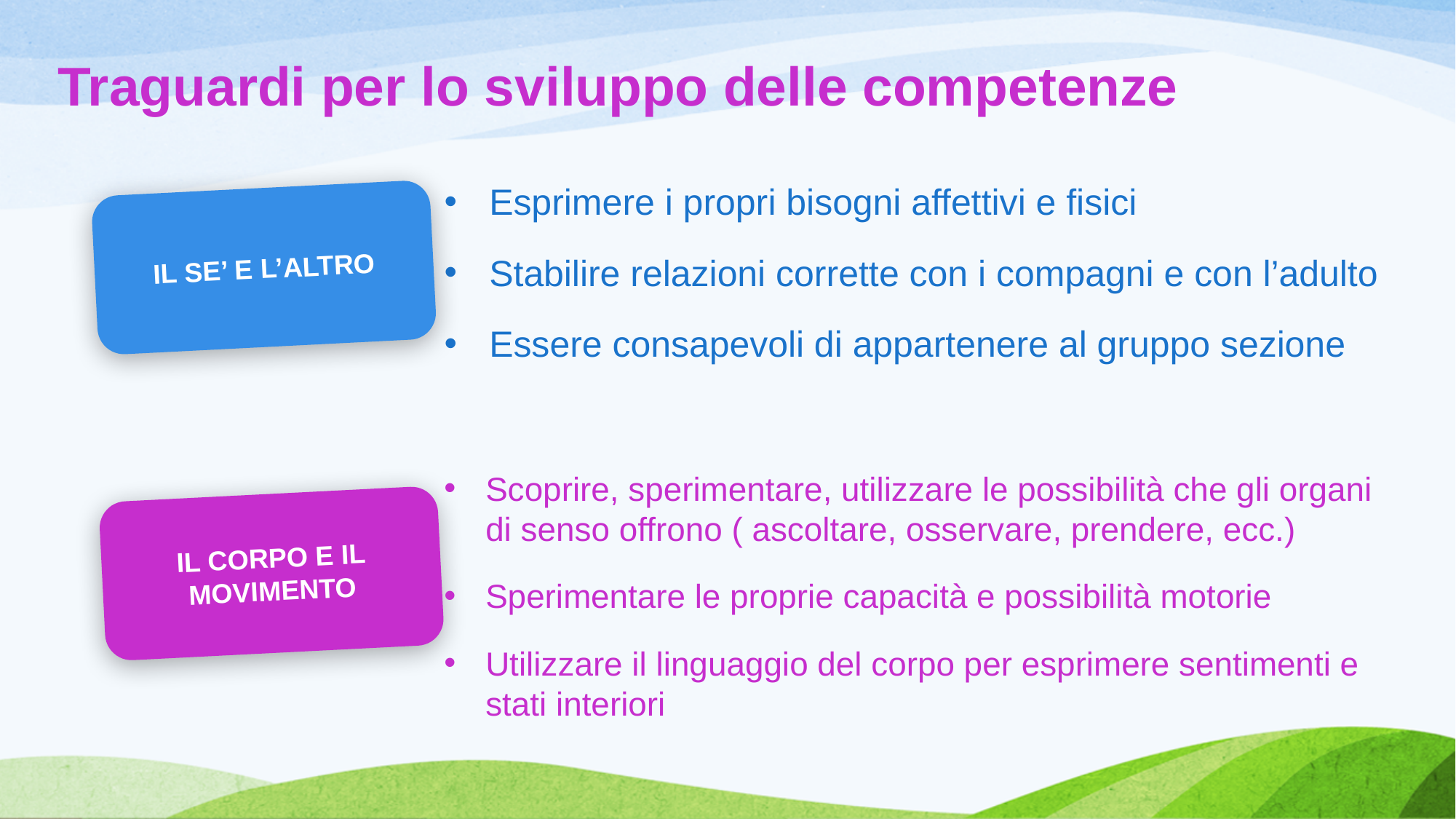

# Traguardi per lo sviluppo delle competenze

Esprimere i propri bisogni affettivi e fisici
Stabilire relazioni corrette con i compagni e con l’adulto
Essere consapevoli di appartenere al gruppo sezione

IL SE’ E L’ALTRO
Scoprire, sperimentare, utilizzare le possibilità che gli organi di senso offrono ( ascoltare, osservare, prendere, ecc.)
Sperimentare le proprie capacità e possibilità motorie
Utilizzare il linguaggio del corpo per esprimere sentimenti e stati interiori
IL CORPO E IL MOVIMENTO